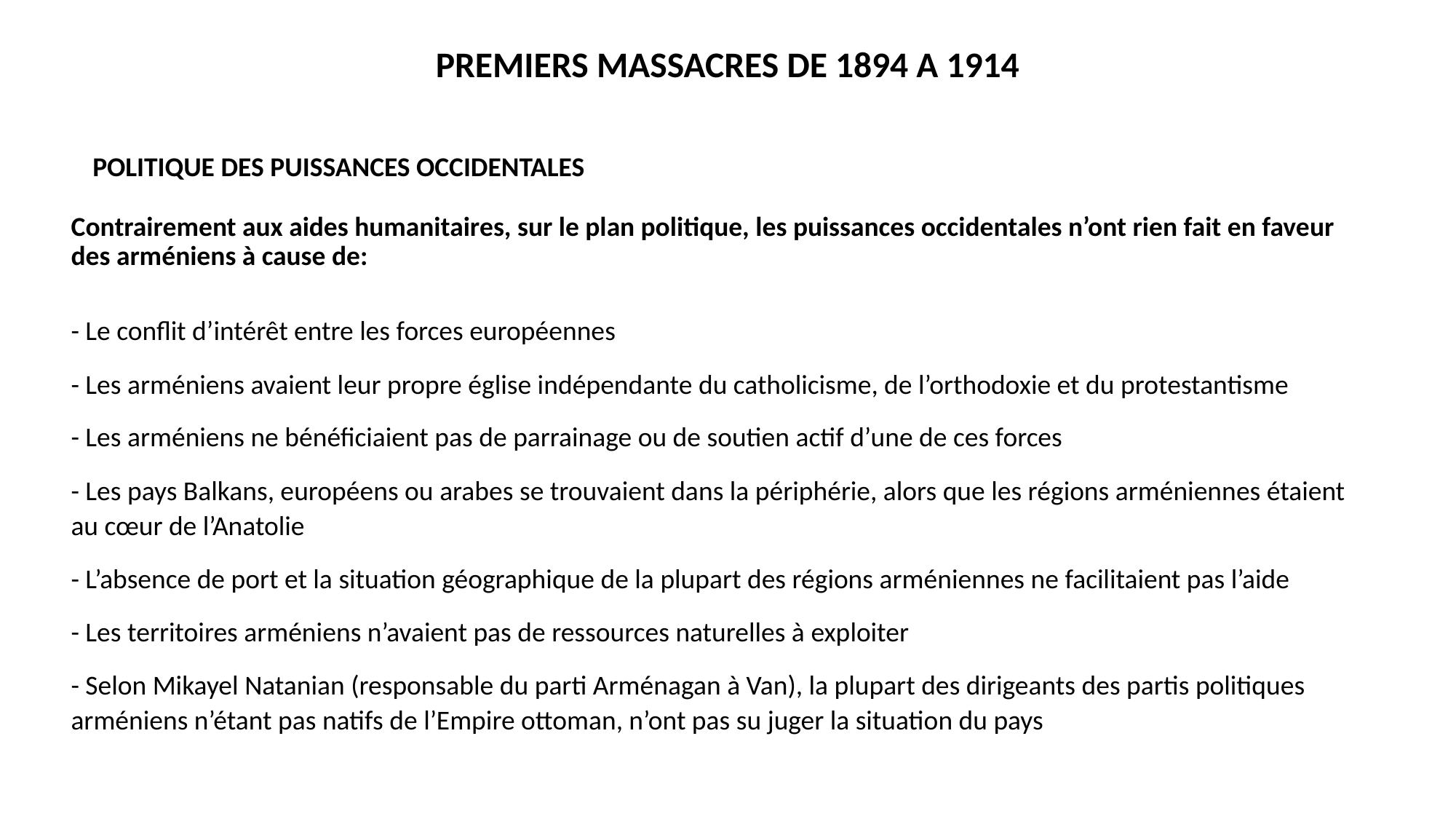

PREMIERS MASSACRES DE 1894 A 1914
POLITIQUE DES PUISSANCES OCCIDENTALES
Contrairement aux aides humanitaires, sur le plan politique, les puissances occidentales n’ont rien fait en faveur des arméniens à cause de:
- Le conflit d’intérêt entre les forces européennes
- Les arméniens avaient leur propre église indépendante du catholicisme, de l’orthodoxie et du protestantisme
- Les arméniens ne bénéficiaient pas de parrainage ou de soutien actif d’une de ces forces
- Les pays Balkans, européens ou arabes se trouvaient dans la périphérie, alors que les régions arméniennes étaient au cœur de l’Anatolie
- L’absence de port et la situation géographique de la plupart des régions arméniennes ne facilitaient pas l’aide
- Les territoires arméniens n’avaient pas de ressources naturelles à exploiter
- Selon Mikayel Natanian (responsable du parti Arménagan à Van), la plupart des dirigeants des partis politiques arméniens n’étant pas natifs de l’Empire ottoman, n’ont pas su juger la situation du pays